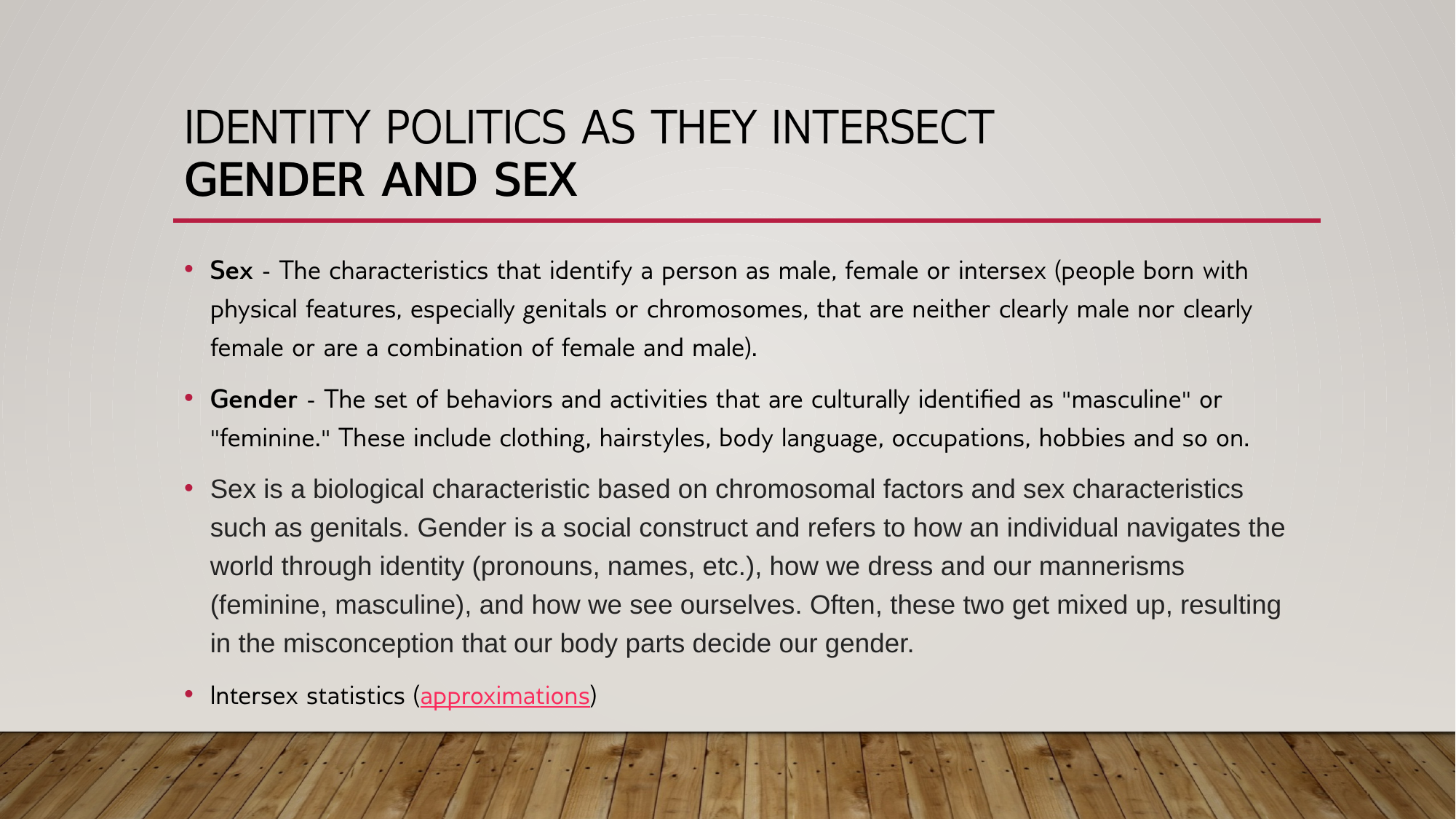

# Identity politics as they intersect Gender and Sex
Sex - The characteristics that identify a person as male, female or intersex (people born with physical features, especially genitals or chromosomes, that are neither clearly male nor clearly female or are a combination of female and male).
Gender - The set of behaviors and activities that are culturally identified as "masculine" or "feminine." These include clothing, hairstyles, body language, occupations, hobbies and so on.
Sex is a biological characteristic based on chromosomal factors and sex characteristics such as genitals. Gender is a social construct and refers to how an individual navigates the world through identity (pronouns, names, etc.), how we dress and our mannerisms (feminine, masculine), and how we see ourselves. Often, these two get mixed up, resulting in the misconception that our body parts decide our gender.
Intersex statistics (approximations)